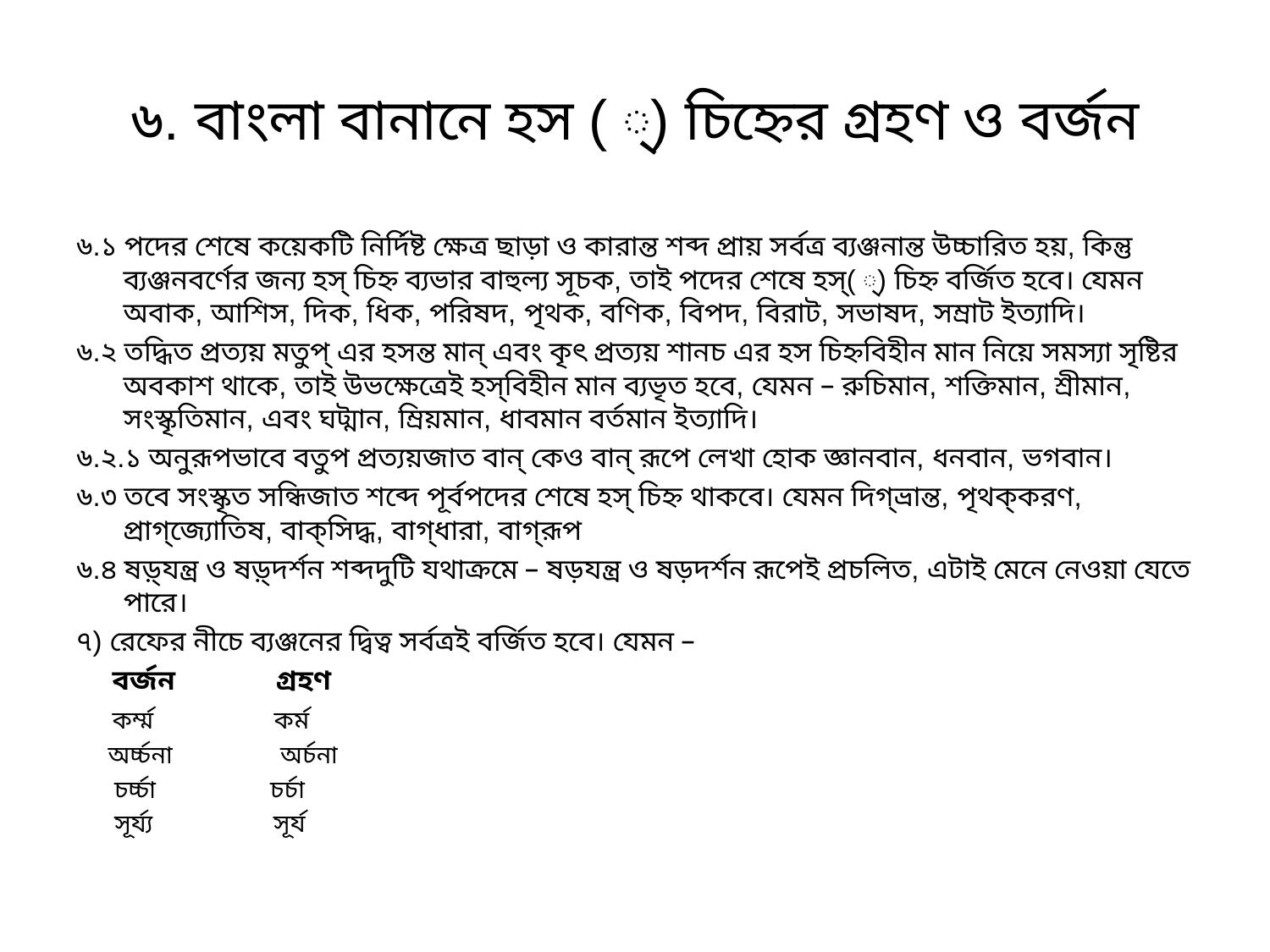

# ৬. বাংলা বানানে হস ( ্‌) চিহ্নের গ্রহণ ও বর্জন
৬.১ পদের শেষে কয়েকটি নির্দিষ্ট ক্ষেত্র ছাড়া ও কারান্ত শব্দ প্রায় সর্বত্র ব্যঞ্জনান্ত উচ্চারিত হয়, কিন্তু ব্যঞ্জনবর্ণের জন্য হস্‌ চিহ্ন ব্যভার বাহুল্য সূচক, তাই পদের শেষে হস্‌( ্‌) চিহ্ন বর্জিত হবে। যেমন অবাক, আশিস, দিক, ধিক, পরিষদ, পৃথক, বণিক, বিপদ, বিরাট, সভাষদ, সম্রাট ইত্যাদি।
৬.২ তদ্ধিত প্রত্যয় মতুপ্‌ এর হসন্ত মান্‌ এবং কৃৎ প্রত্যয় শানচ এর হস চিহ্নবিহীন মান নিয়ে সমস্যা সৃষ্টির অবকাশ থাকে, তাই উভক্ষেত্রেই হস্‌বিহীন মান ব্যভৃত হবে, যেমন – রুচিমান, শক্তিমান, শ্রীমান, সংস্কৃতিমান, এবং ঘট্মান, ম্রিয়মান, ধাবমান বর্তমান ইত্যাদি।
৬.২.১ অনুরূপভাবে বতুপ প্রত্যয়জাত বান্‌ কেও বান্‌ রূপে লেখা হোক জ্ঞানবান, ধনবান, ভগবান।
৬.৩ তবে সংস্কৃত সন্ধিজাত শব্দে পূর্বপদের শেষে হস্‌ চিহ্ন থাকবে। যেমন দিগ্‌ভ্রান্ত, পৃথক্‌করণ, প্রাগ্‌জ্যোতিষ, বাক্‌সিদ্ধ, বাগ্‌ধারা, বাগ্‌রূপ
৬.৪ ষড়্‌যন্ত্র ও ষড়্‌দর্শন শব্দদুটি যথাক্রমে – ষড়যন্ত্র ও ষড়দর্শন রূপেই প্রচলিত, এটাই মেনে নেওয়া যেতে পারে।
৭) রেফের নীচে ব্যঞ্জনের দ্বিত্ব সর্বত্রই বর্জিত হবে। যেমন –
     বর্জন              গ্রহণ
     কর্ম্ম                   কর্ম
     অর্চ্চনা                 অর্চনা
      চর্চ্চা                  চর্চা
      সূর্য্য                   সূর্য